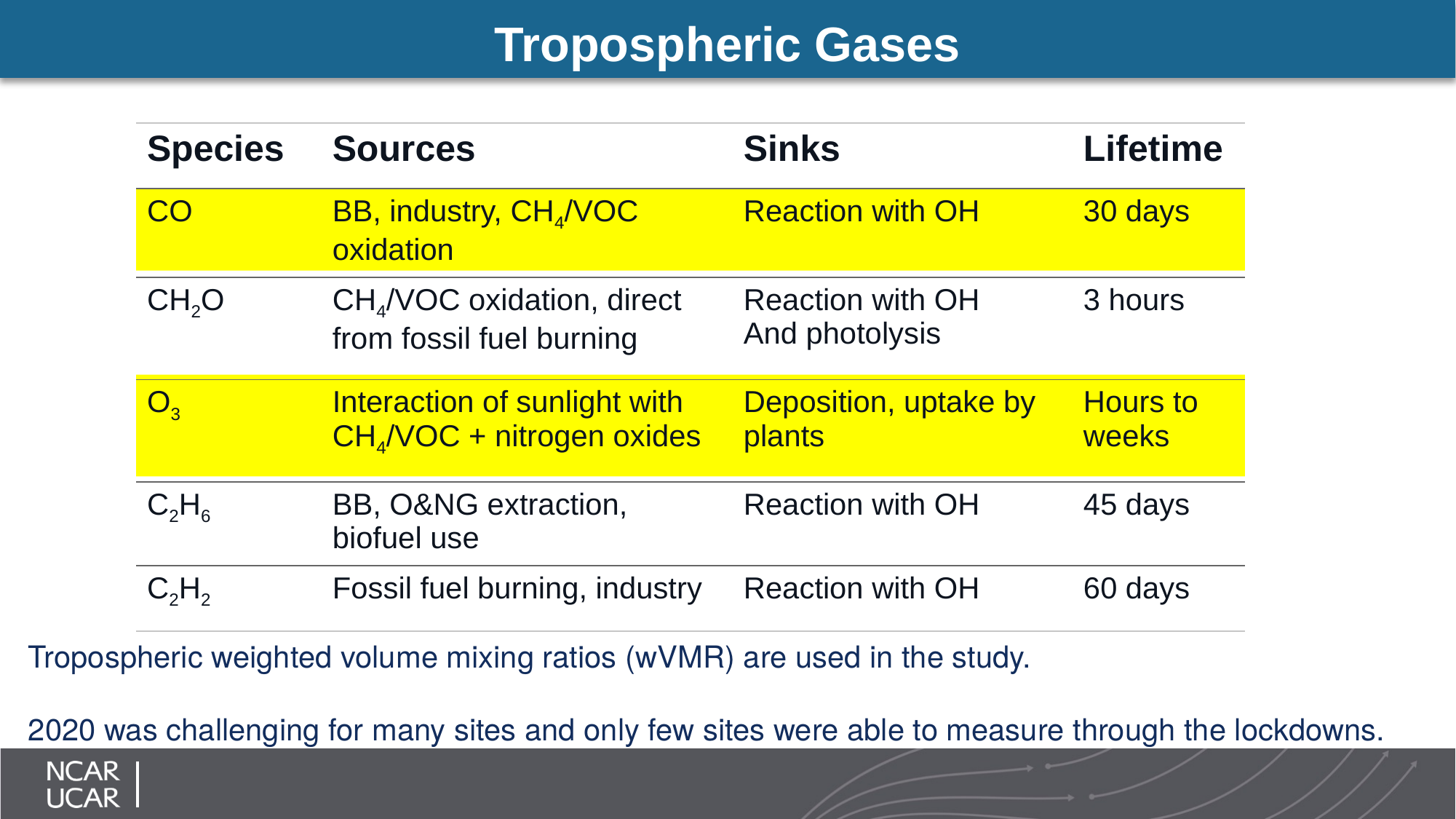

Tropospheric Gases
| Species | Sources | Sinks | Lifetime |
| --- | --- | --- | --- |
| CO | BB, industry, CH4/VOC oxidation | Reaction with OH | 30 days |
| CH2O | CH4/VOC oxidation, direct from fossil fuel burning | Reaction with OH And photolysis | 3 hours |
| O3 | Interaction of sunlight with CH4/VOC + nitrogen oxides | Deposition, uptake by plants | Hours to weeks |
| C2H6 | BB, O&NG extraction, biofuel use | Reaction with OH | 45 days |
| C2H2 | Fossil fuel burning, industry | Reaction with OH | 60 days |

Tropospheric weighted volume mixing ratios (wVMR) are used in the study.

2020 was challenging for many sites and only few sites were able to measure through the lockdowns.